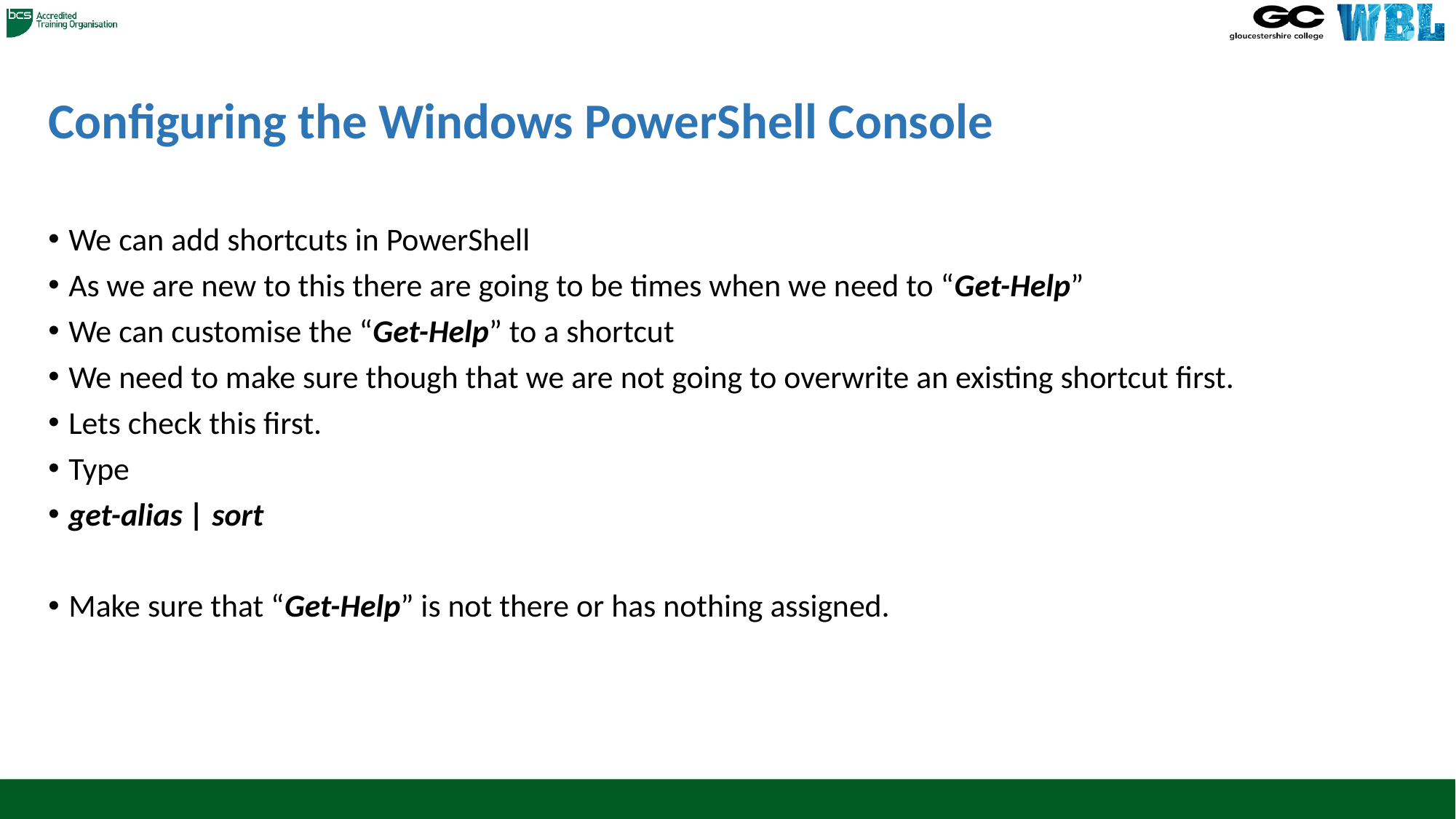

# Configuring the Windows PowerShell Console
We can add shortcuts in PowerShell
As we are new to this there are going to be times when we need to “Get-Help”
We can customise the “Get-Help” to a shortcut
We need to make sure though that we are not going to overwrite an existing shortcut first.
Lets check this first.
Type
get-alias | sort

Make sure that “Get-Help” is not there or has nothing assigned.